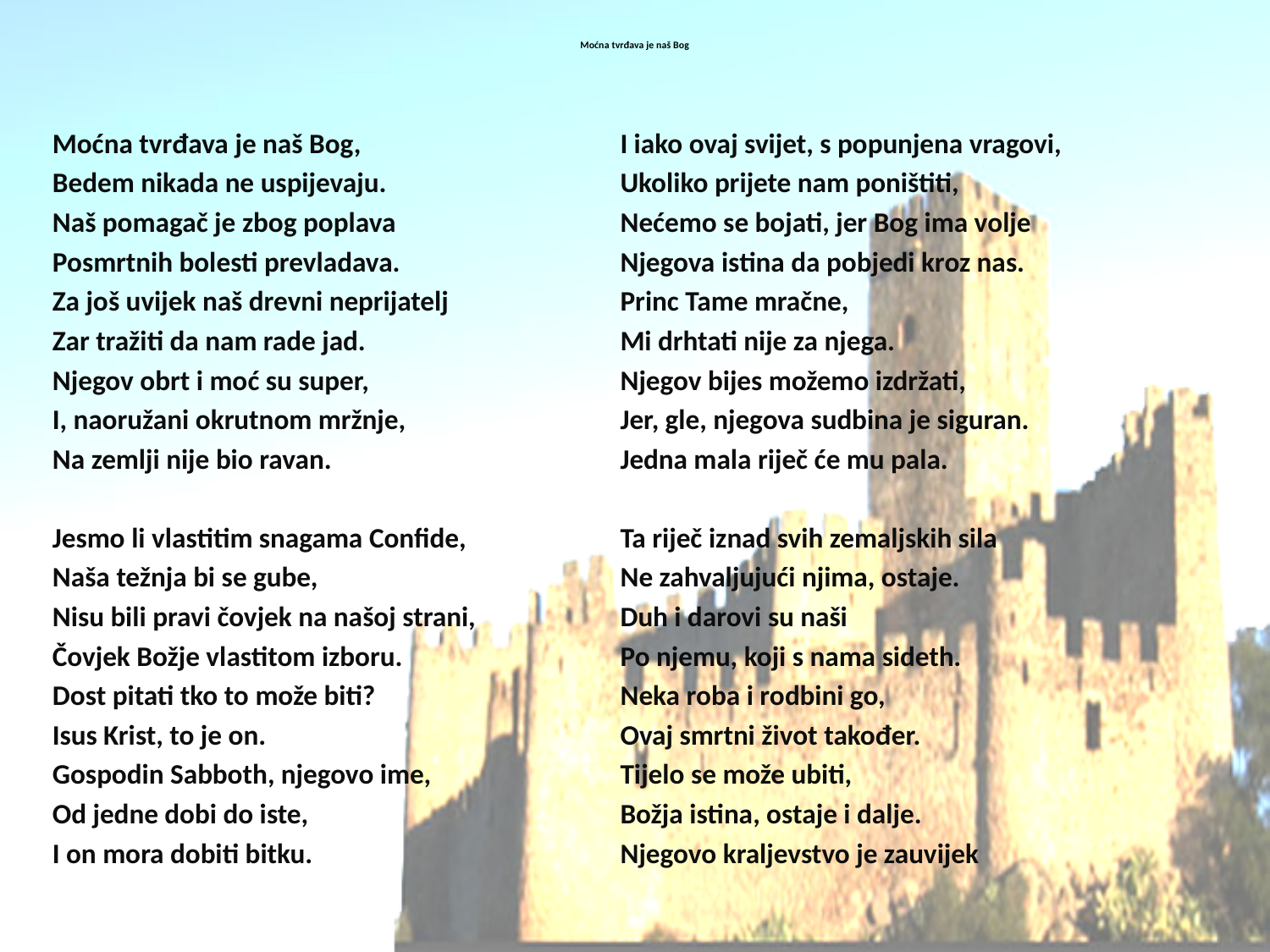

# Moćna tvrđava je naš Bog
Moćna tvrđava je naš Bog,
Bedem nikada ne uspijevaju.
Naš pomagač je zbog poplava
Posmrtnih bolesti prevladava.
Za još uvijek naš drevni neprijatelj
Zar tražiti da nam rade jad.
Njegov obrt i moć su super,
I, naoružani okrutnom mržnje,
Na zemlji nije bio ravan.

Jesmo li vlastitim snagama Confide,
Naša težnja bi se gube,
Nisu bili pravi čovjek na našoj strani,
Čovjek Božje vlastitom izboru.
Dost pitati tko to može biti?
Isus Krist, to je on.
Gospodin Sabboth, njegovo ime,
Od jedne dobi do iste,
I on mora dobiti bitku.

I iako ovaj svijet, s popunjena vragovi,
Ukoliko prijete nam poništiti,
Nećemo se bojati, jer Bog ima volje
Njegova istina da pobjedi kroz nas.
Princ Tame mračne,
Mi drhtati nije za njega.
Njegov bijes možemo izdržati,
Jer, gle, njegova sudbina je siguran.
Jedna mala riječ će mu pala.

Ta riječ iznad svih zemaljskih sila
Ne zahvaljujući njima, ostaje.
Duh i darovi su naši
Po njemu, koji s nama sideth.
Neka roba i rodbini go,
Ovaj smrtni život također.
Tijelo se može ubiti,
Božja istina, ostaje i dalje.
Njegovo kraljevstvo je zauvijek